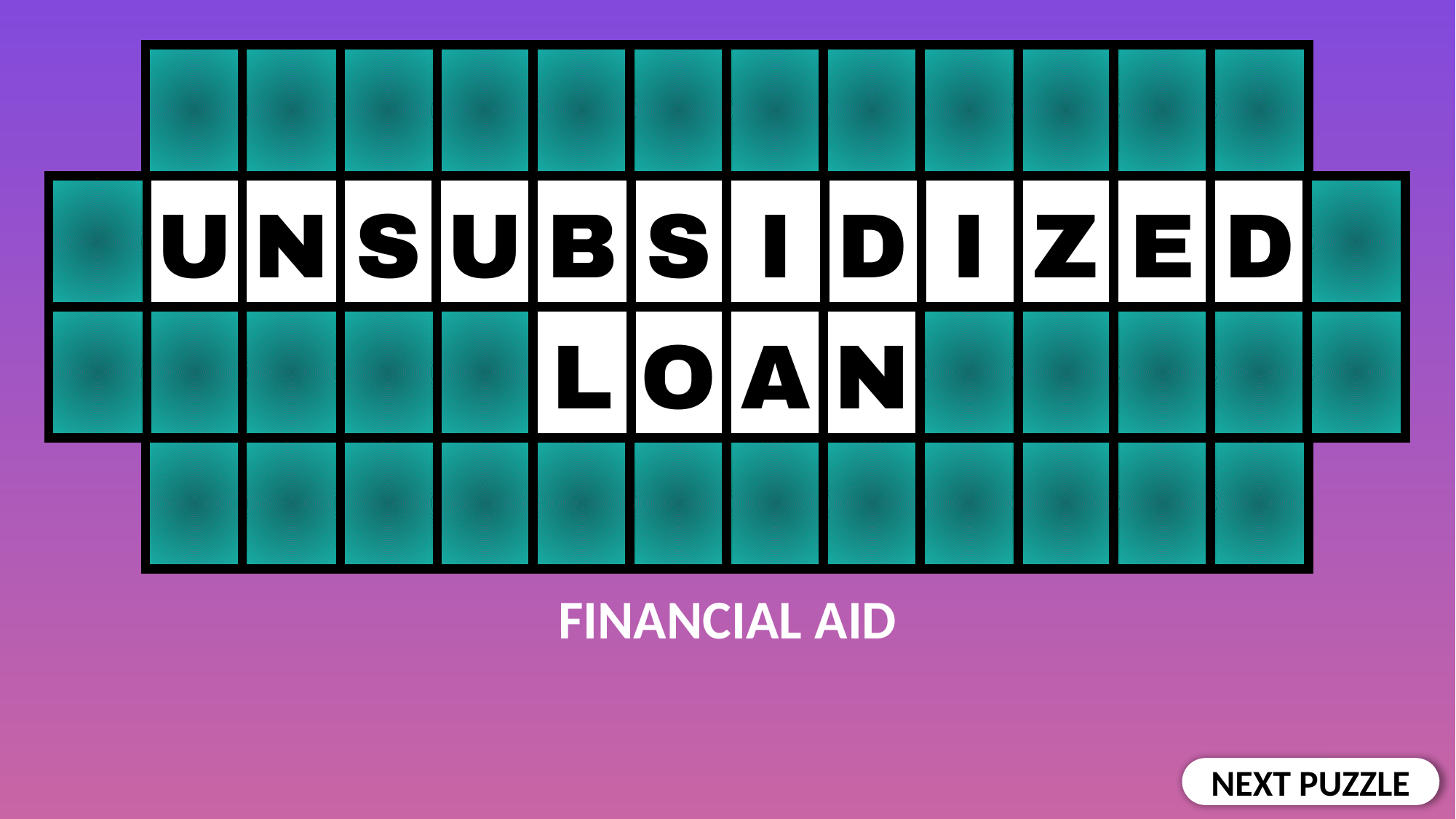

U
N
S
I
Z
E
D

U
B
S
I
D

L
O
A
N

FINANCIAL AID
NEXT PUZZLE